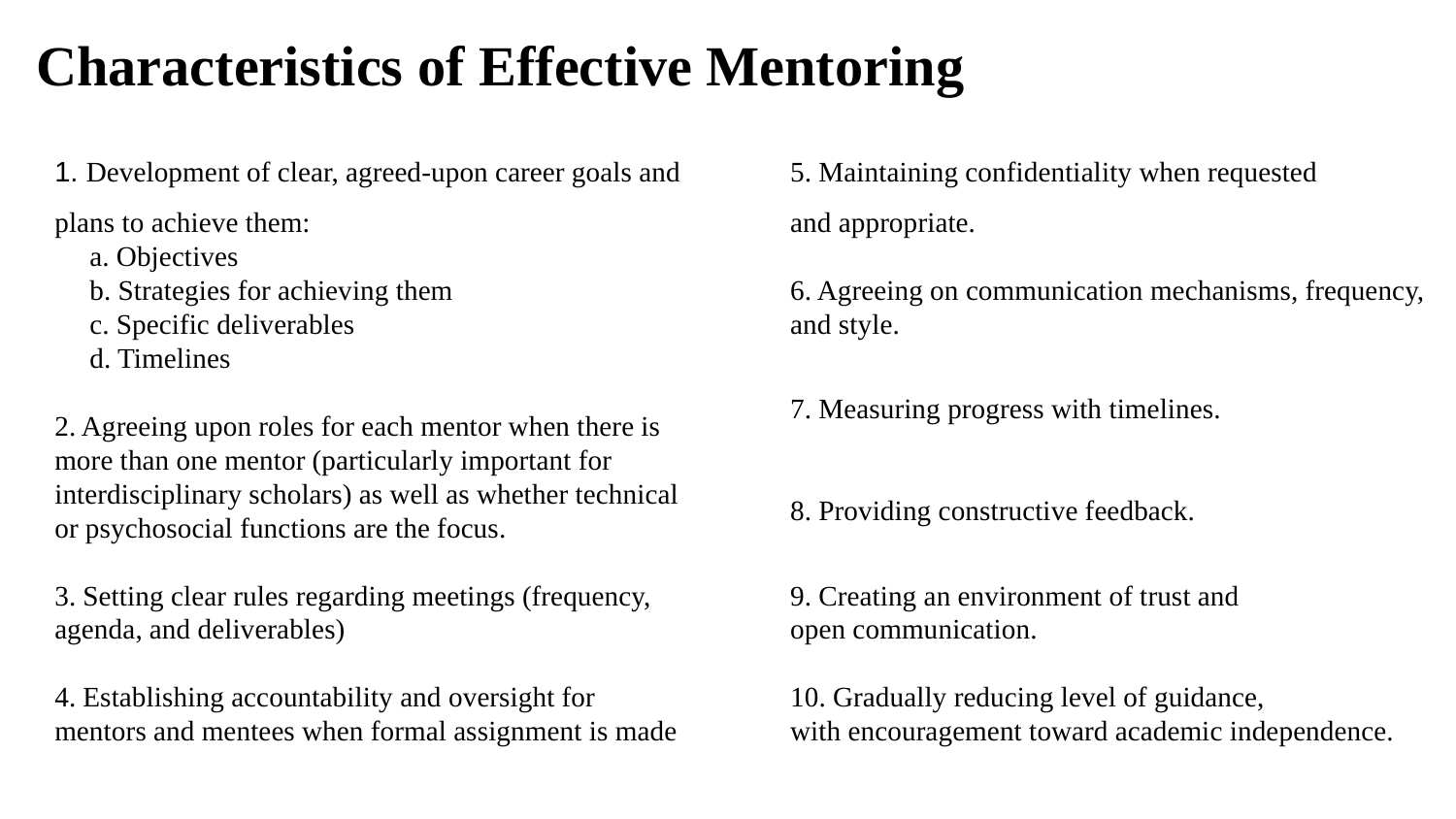

# Characteristics of Effective Mentoring
1. Development of clear, agreed-upon career goals and plans to achieve them:
     a. Objectives
     b. Strategies for achieving them
     c. Specific deliverables
     d. Timelines

2. Agreeing upon roles for each mentor when there is more than one mentor (particularly important for interdisciplinary scholars) as well as whether technical or psychosocial functions are the focus.

3. Setting clear rules regarding meetings (frequency, agenda, and deliverables)

4. Establishing accountability and oversight for mentors and mentees when formal assignment is made

5. Maintaining confidentiality when requested and appropriate.

6. Agreeing on communication mechanisms, frequency, and style.

7. Measuring progress with timelines.

8. Providing constructive feedback.

9. Creating an environment of trust and open communication.

10. Gradually reducing level of guidance, with encouragement toward academic independence.